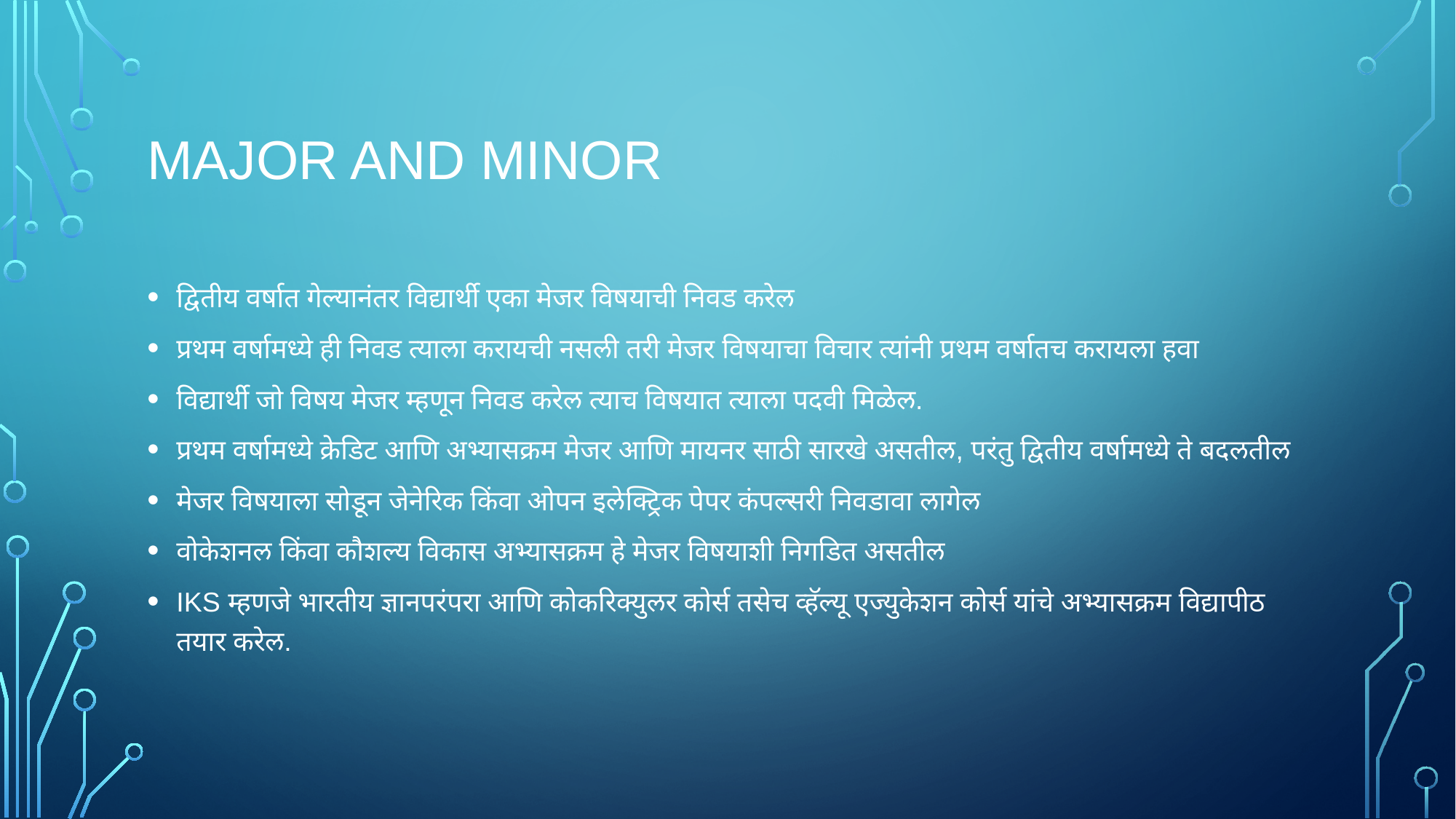

# Major and minor
द्वितीय वर्षात गेल्यानंतर विद्यार्थी एका मेजर विषयाची निवड करेल
प्रथम वर्षामध्ये ही निवड त्याला करायची नसली तरी मेजर विषयाचा विचार त्यांनी प्रथम वर्षातच करायला हवा
विद्यार्थी जो विषय मेजर म्हणून निवड करेल त्याच विषयात त्याला पदवी मिळेल.
प्रथम वर्षामध्ये क्रेडिट आणि अभ्यासक्रम मेजर आणि मायनर साठी सारखे असतील, परंतु द्वितीय वर्षामध्ये ते बदलतील
मेजर विषयाला सोडून जेनेरिक किंवा ओपन इलेक्ट्रिक पेपर कंपल्सरी निवडावा लागेल
वोकेशनल किंवा कौशल्य विकास अभ्यासक्रम हे मेजर विषयाशी निगडित असतील
IKS म्हणजे भारतीय ज्ञानपरंपरा आणि कोकरिक्युलर कोर्स तसेच व्हॅल्यू एज्युकेशन कोर्स यांचे अभ्यासक्रम विद्यापीठ तयार करेल.